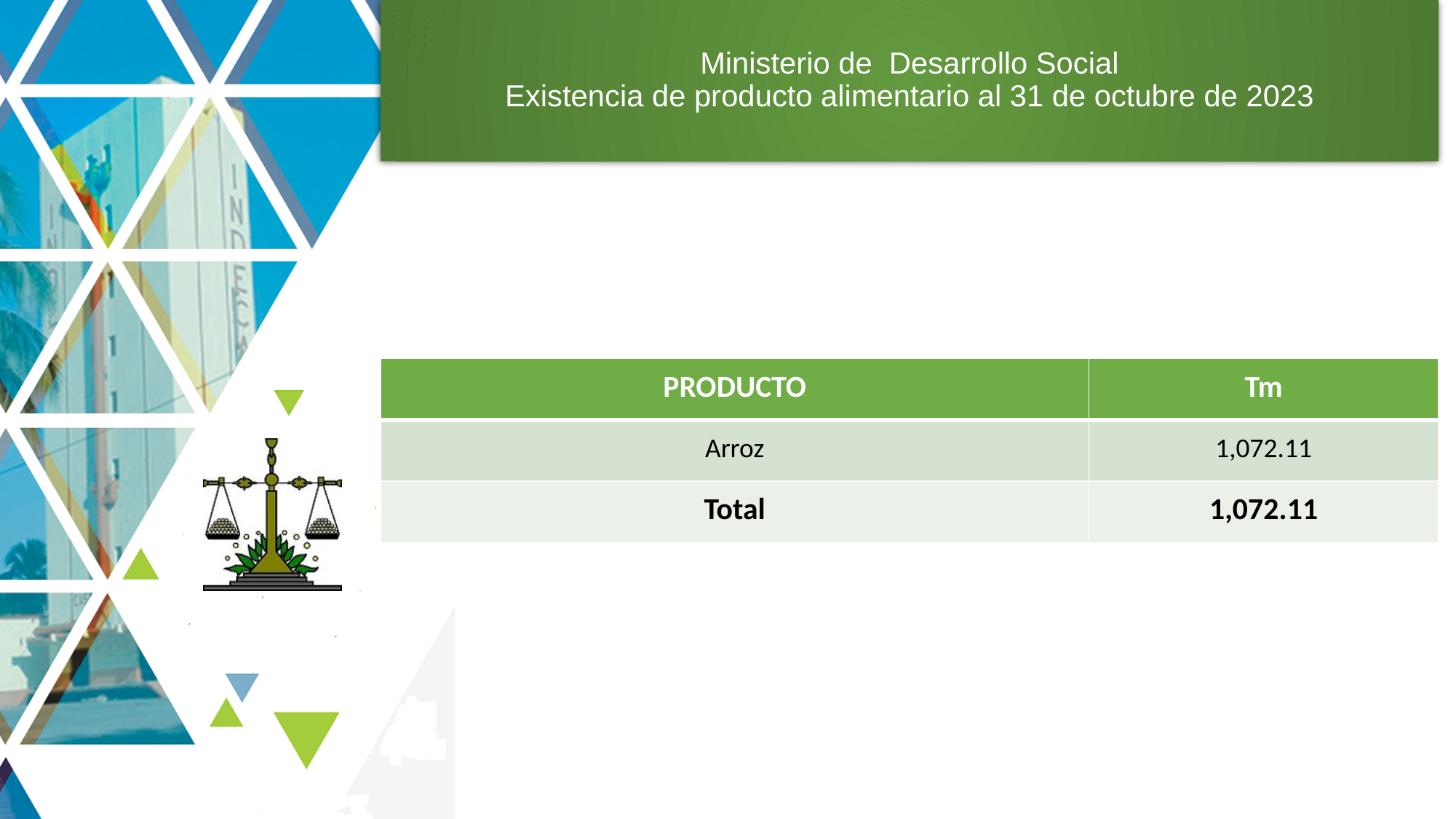

# Ministerio de  Desarrollo Social Existencia de producto alimentario al 31 de octubre de 2023
| PRODUCTO | Tm |
| --- | --- |
| Arroz | 1,072.11 |
| Total | 1,072.11 |
5